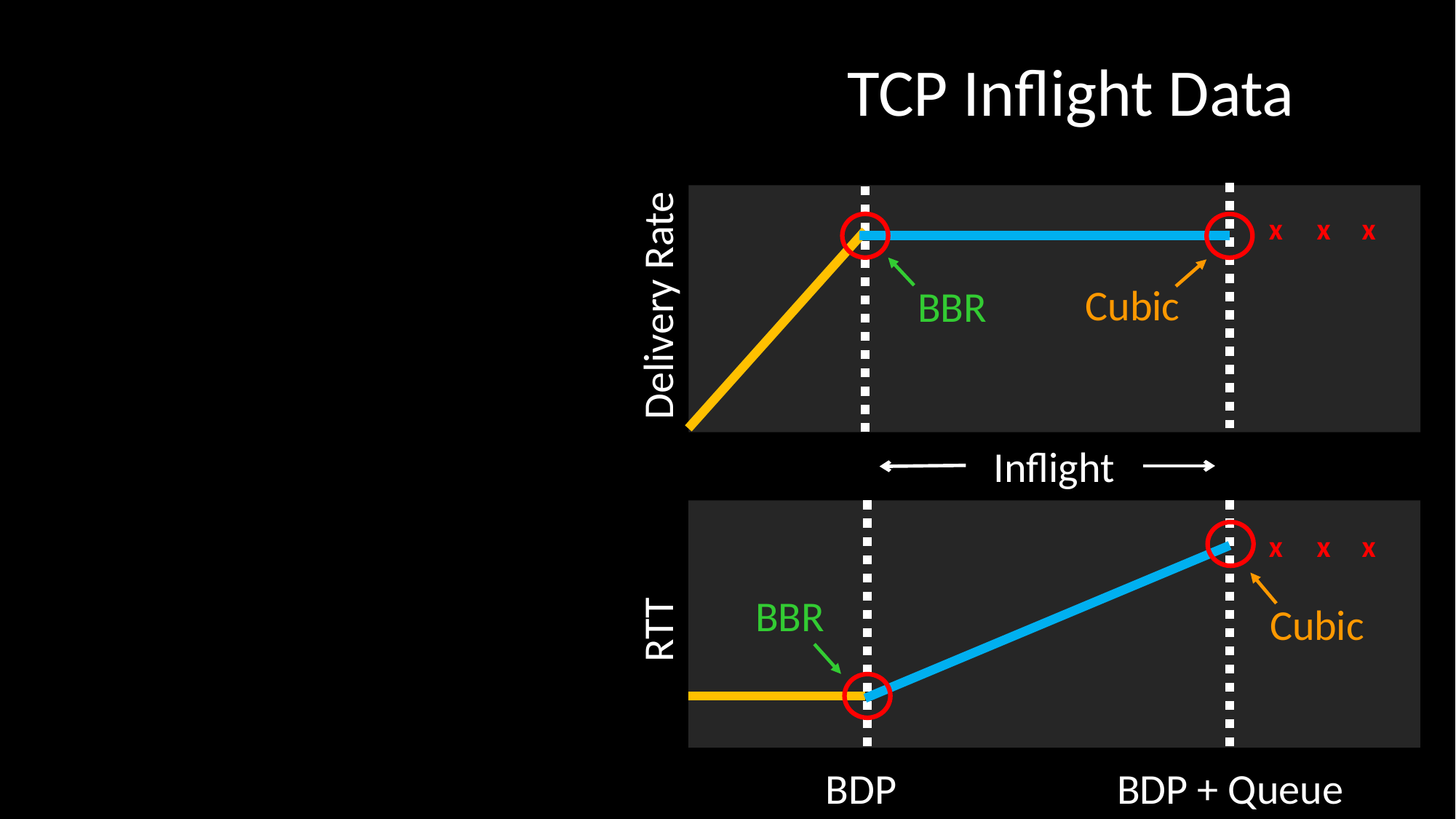

# TCP Inflight Data

x
x
x
Delivery Rate

BBR

Cubic
Inflight

x
x
x
RTT

Cubic
BBR

BDP
BDP + Queue